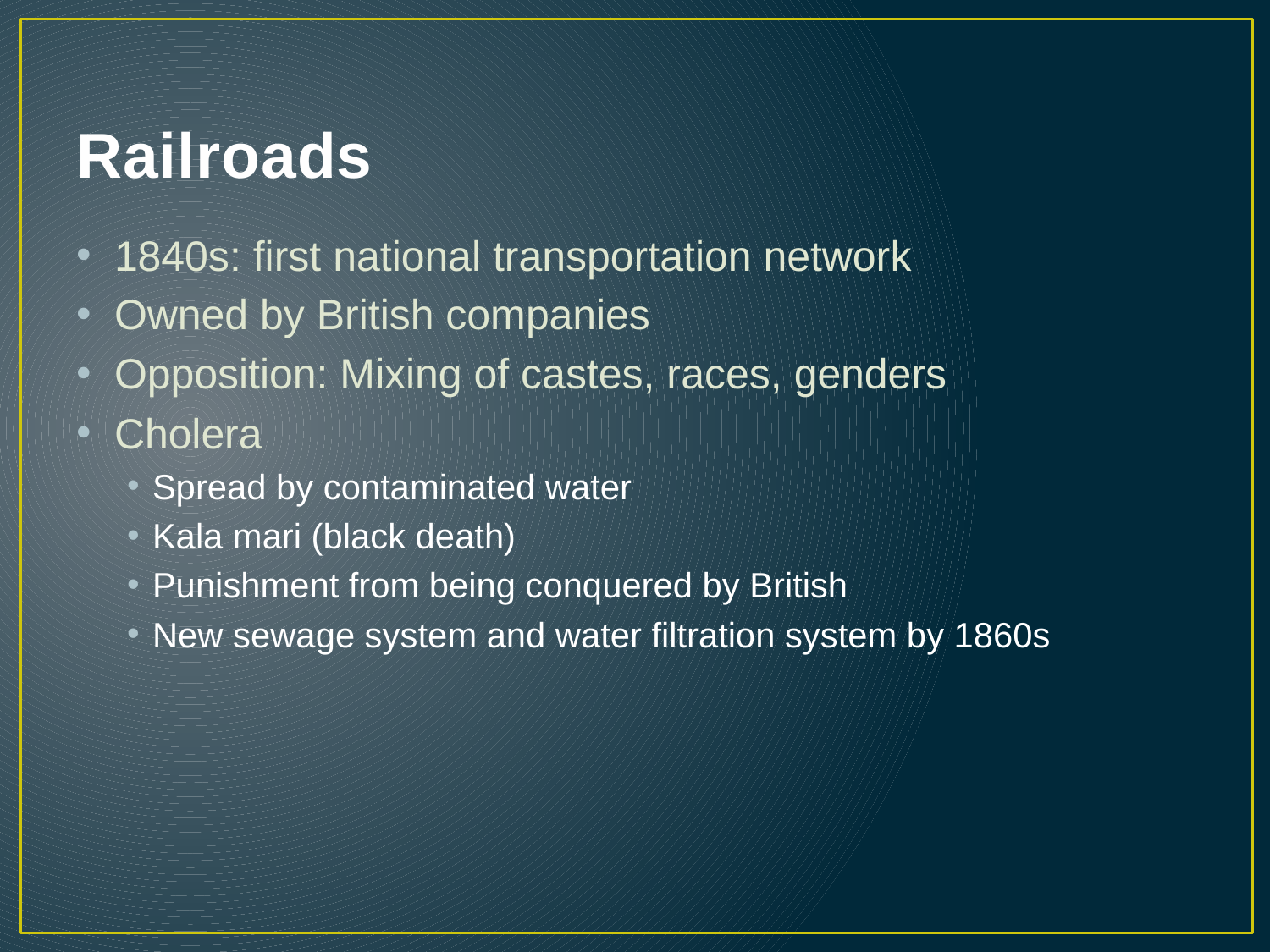

# Railroads
1840s: first national transportation network
Owned by British companies
Opposition: Mixing of castes, races, genders
Cholera
Spread by contaminated water
Kala mari (black death)
Punishment from being conquered by British
New sewage system and water filtration system by 1860s